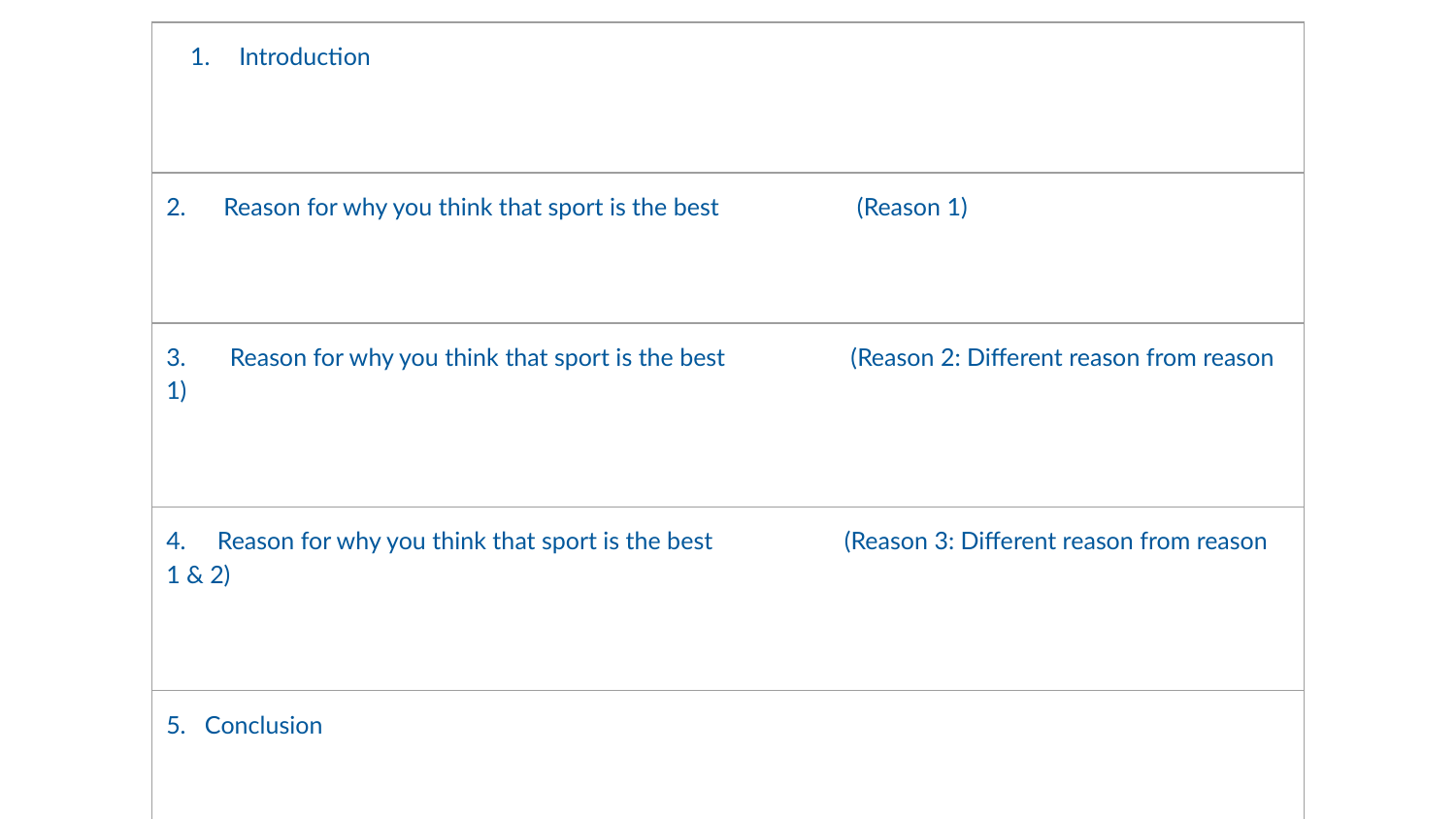

| Introduction |
| --- |
| 2. Reason for why you think that sport is the best (Reason 1) |
| 3. Reason for why you think that sport is the best (Reason 2: Different reason from reason 1) |
| 4. Reason for why you think that sport is the best (Reason 3: Different reason from reason 1 & 2) |
| 5. Conclusion |